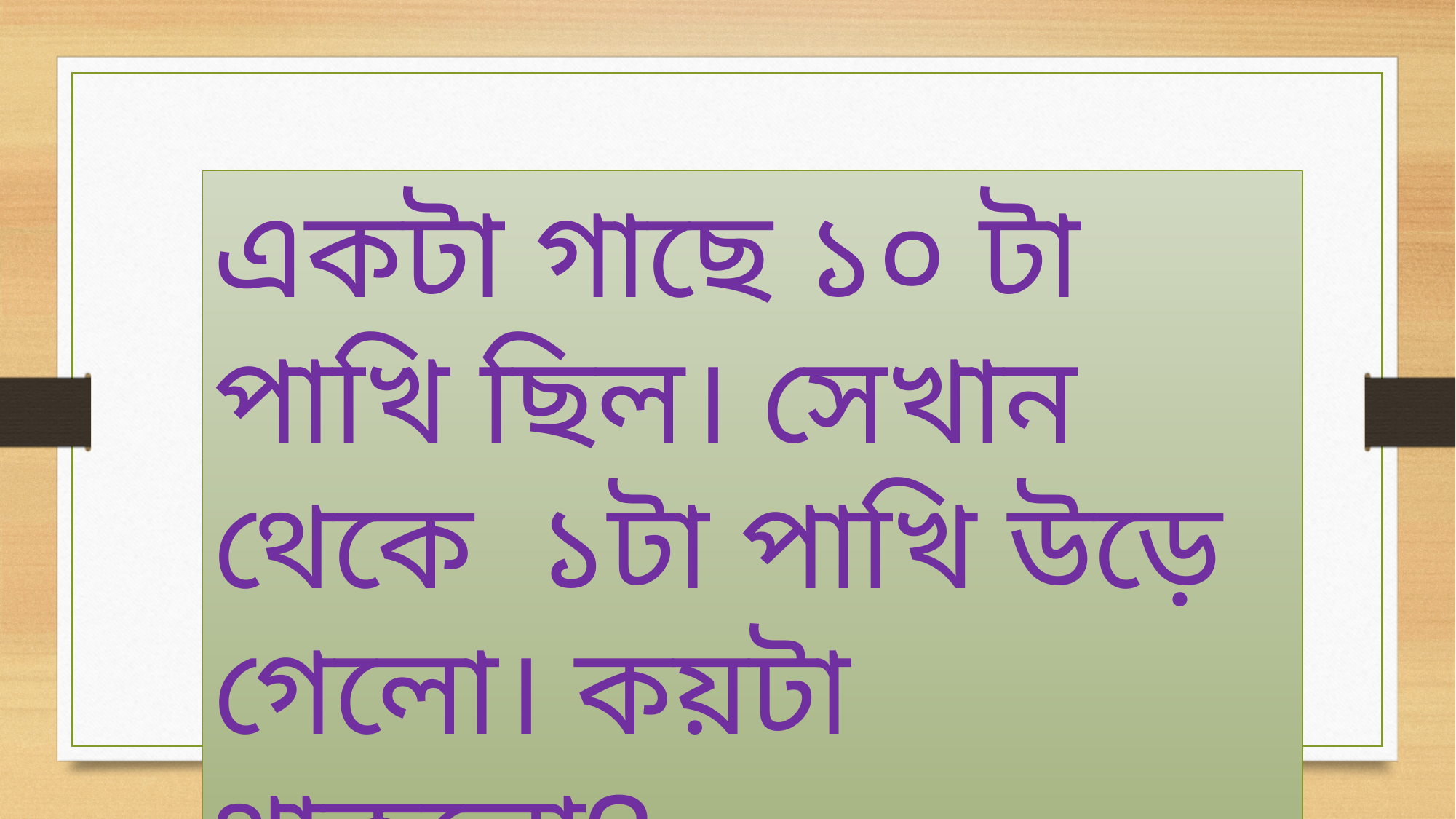

একটা গাছে ১০ টা পাখি ছিল। সেখান থেকে  ১টা পাখি উড়ে গেলো। কয়টা থাকলো?